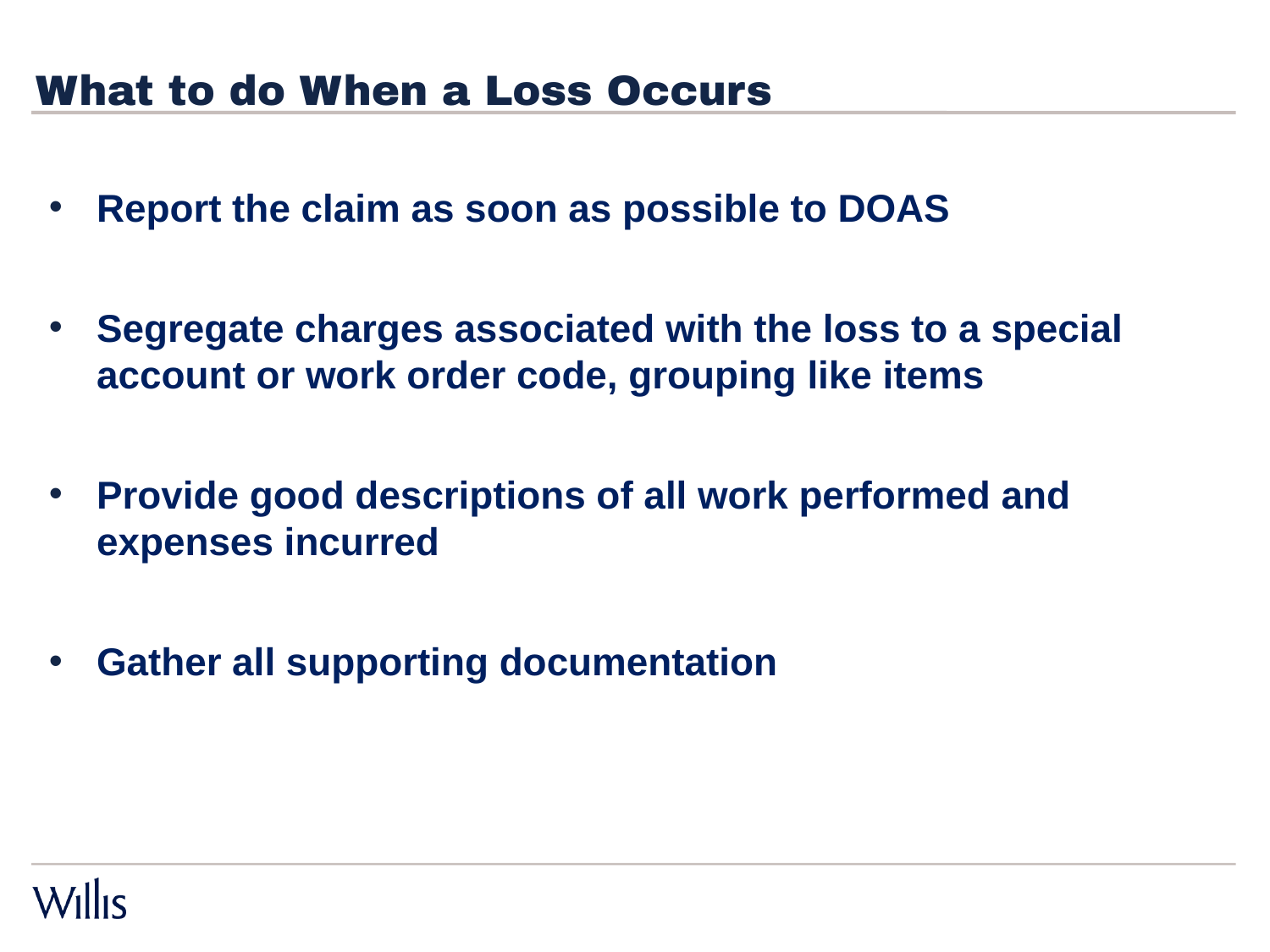

# What to do When a Loss Occurs
Report the claim as soon as possible to DOAS

Segregate charges associated with the loss to a special account or work order code, grouping like items

Provide good descriptions of all work performed and expenses incurred

Gather all supporting documentation